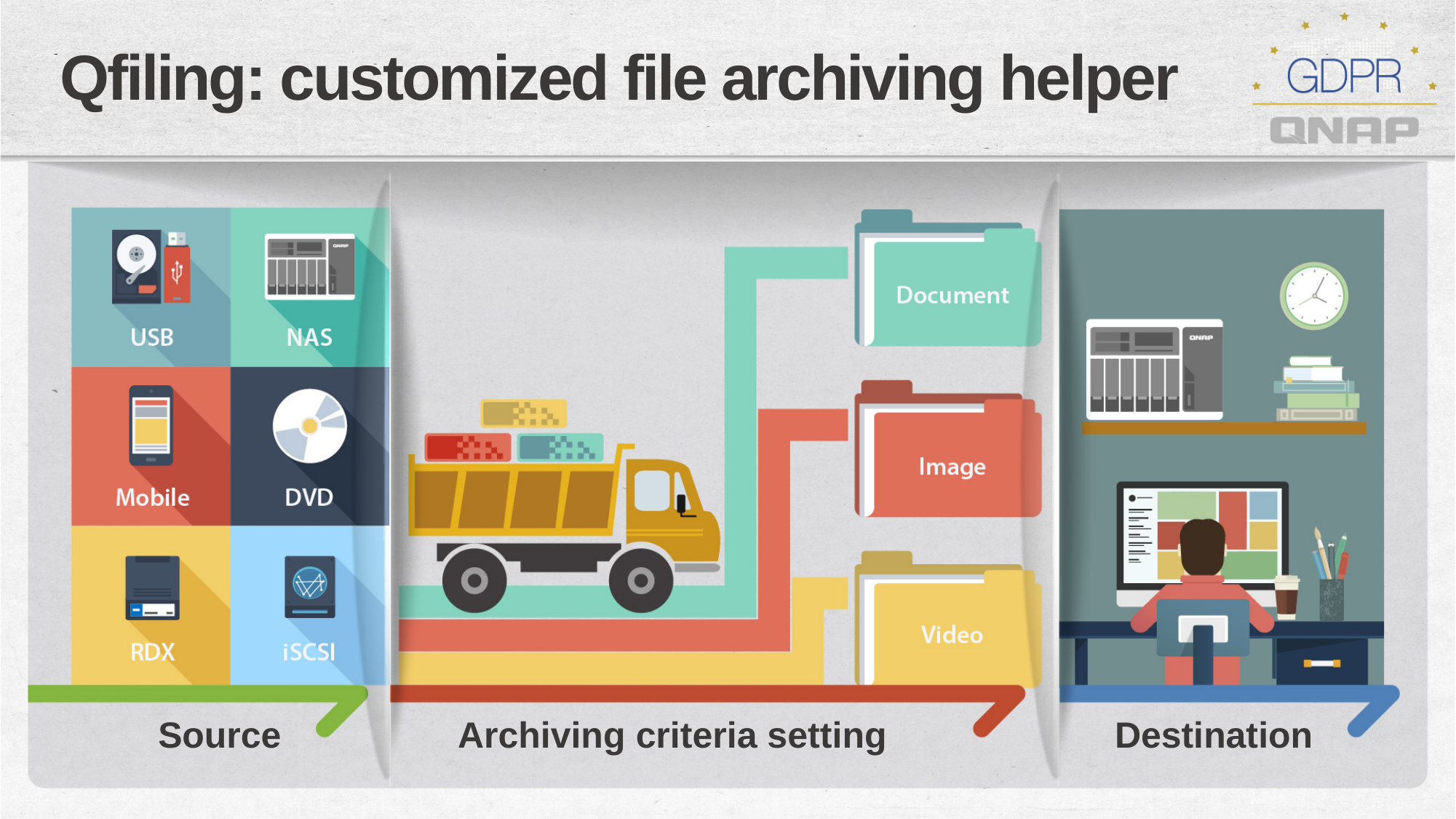

Qfiling: customized file archiving helper
           Source
Archiving criteria setting

Destination